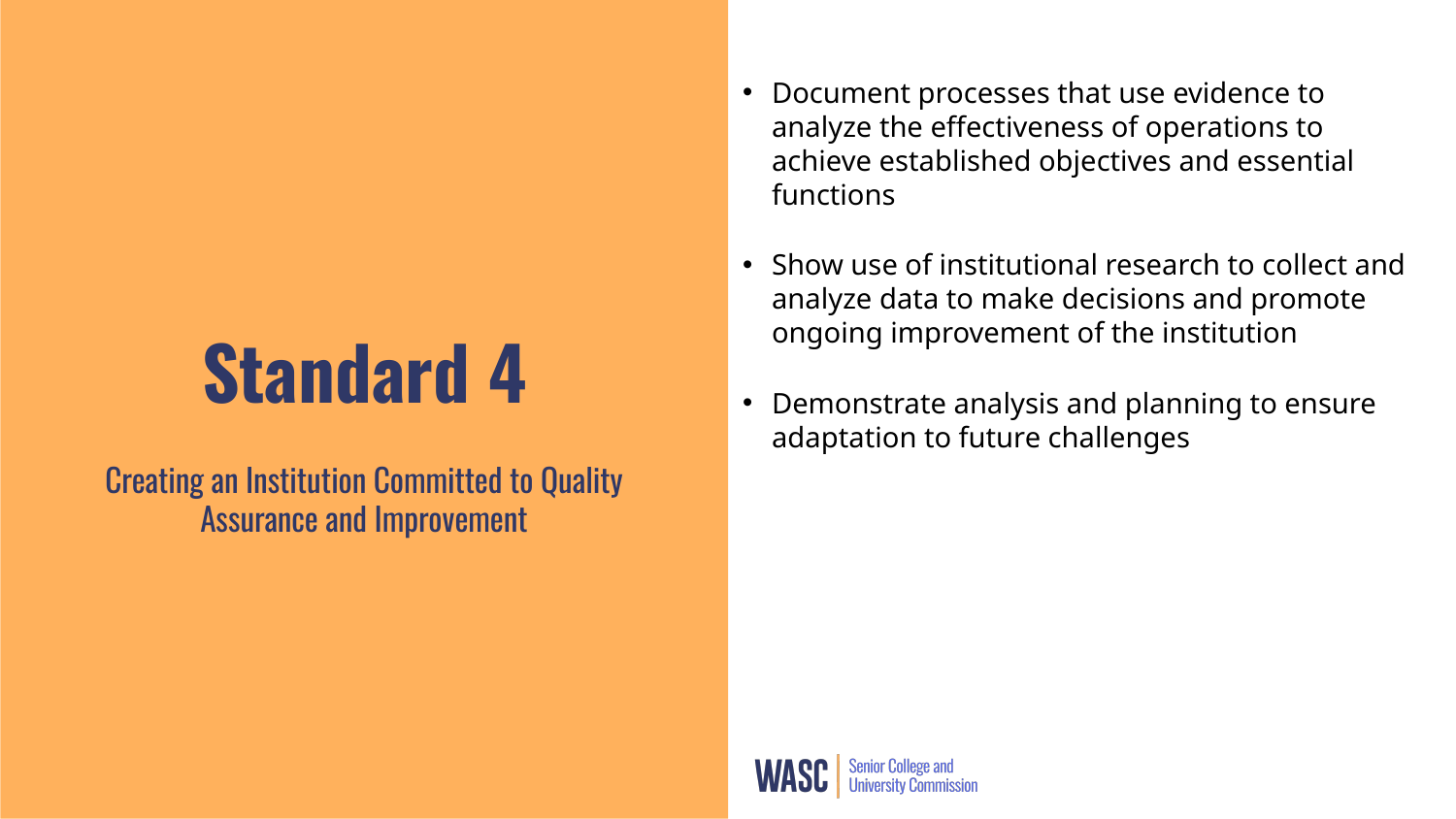

Document processes that use evidence to analyze the effectiveness of operations to achieve established objectives and essential functions
Show use of institutional research to collect and analyze data to make decisions and promote ongoing improvement of the institution
Demonstrate analysis and planning to ensure adaptation to future challenges

# Standard 4
Creating an Institution Committed to Quality Assurance and Improvement